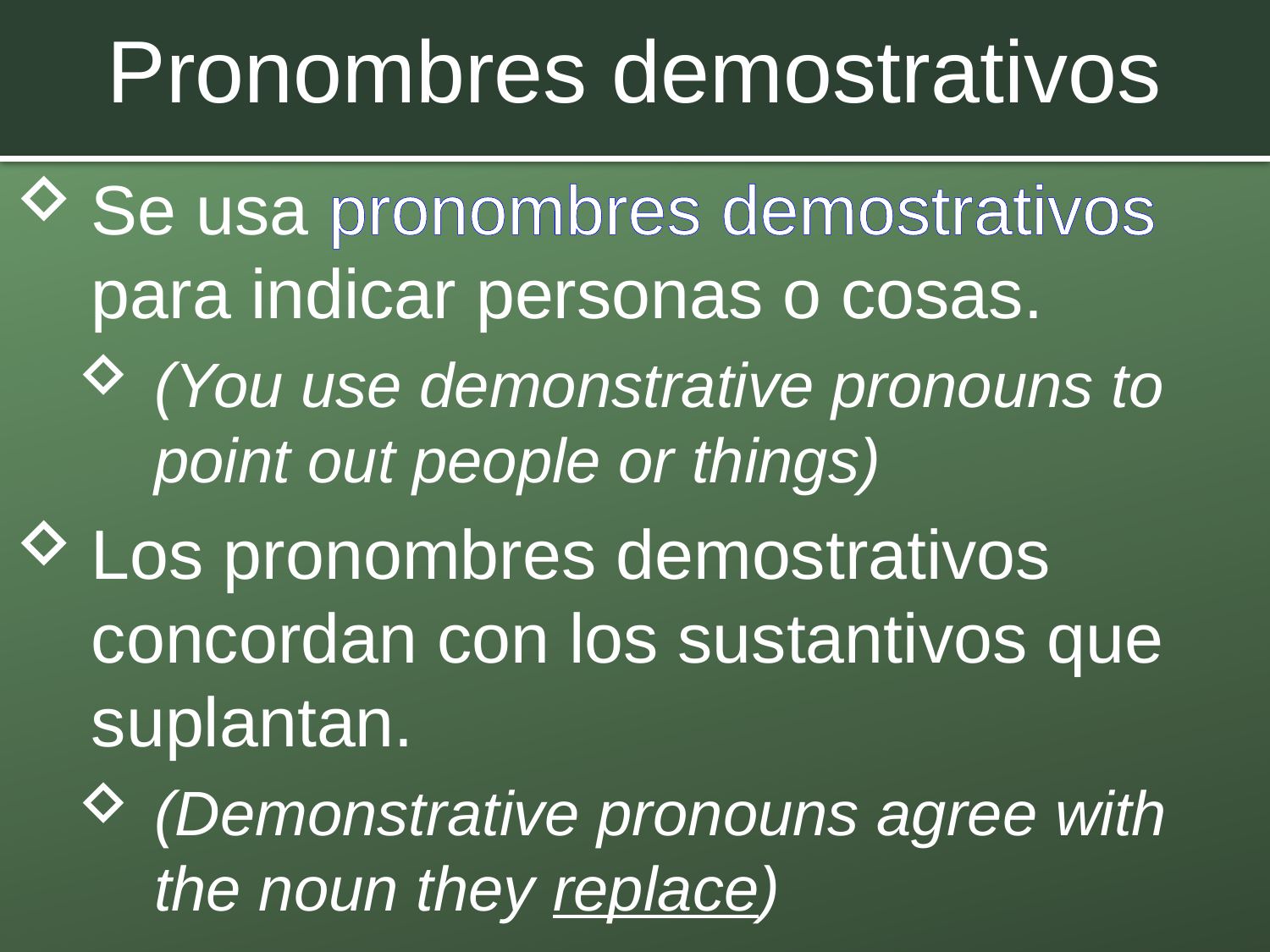

# Pronombres demostrativos
Se usa pronombres demostrativos para indicar personas o cosas.
(You use demonstrative pronouns to point out people or things)
Los pronombres demostrativos concordan con los sustantivos que suplantan.
(Demonstrative pronouns agree with the noun they replace)